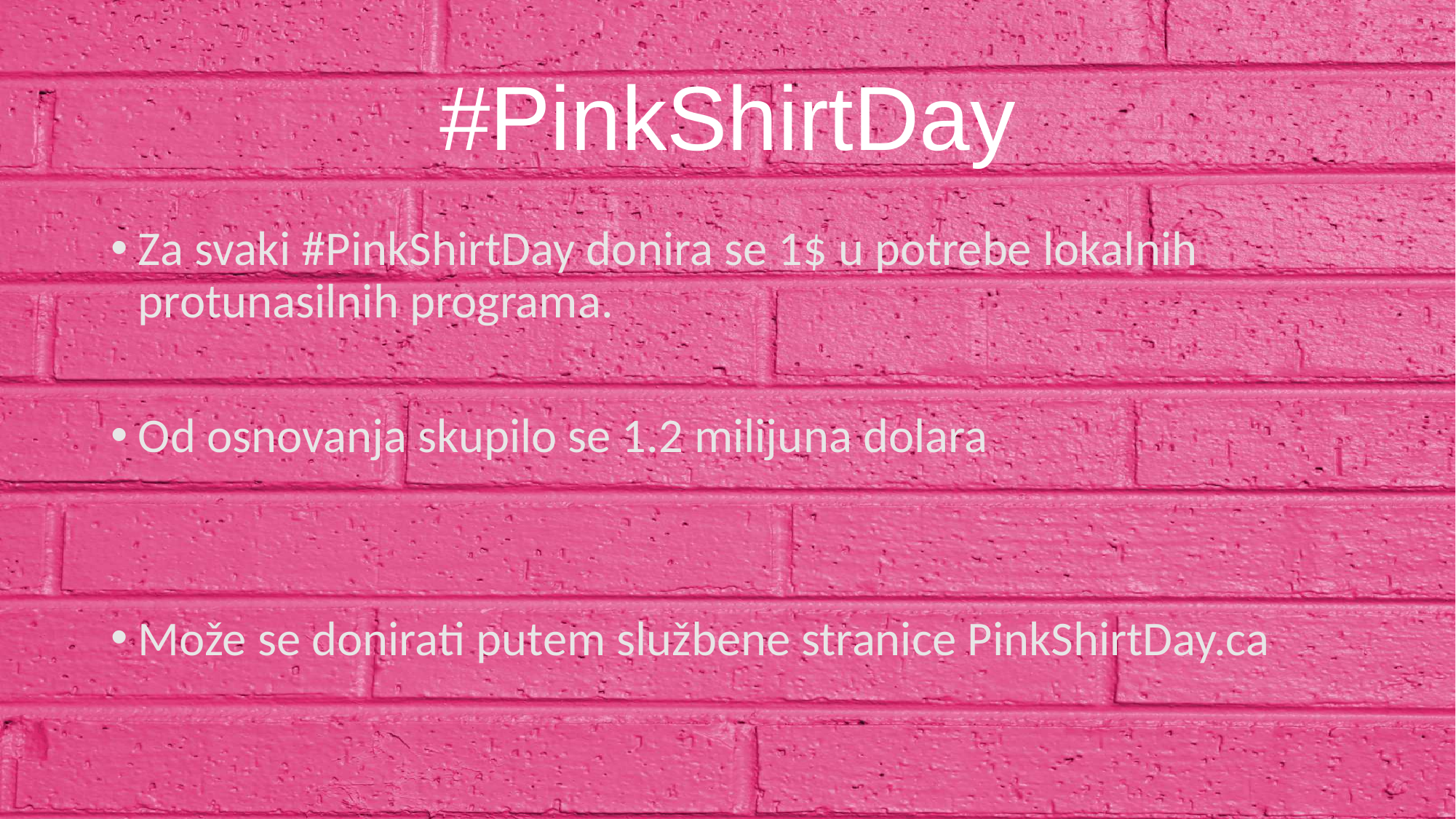

# #PinkShirtDay
Za svaki #PinkShirtDay donira se 1$ u potrebe lokalnih protunasilnih programa.

Od osnovanja skupilo se 1.2 milijuna dolara

Može se donirati putem službene stranice PinkShirtDay.ca